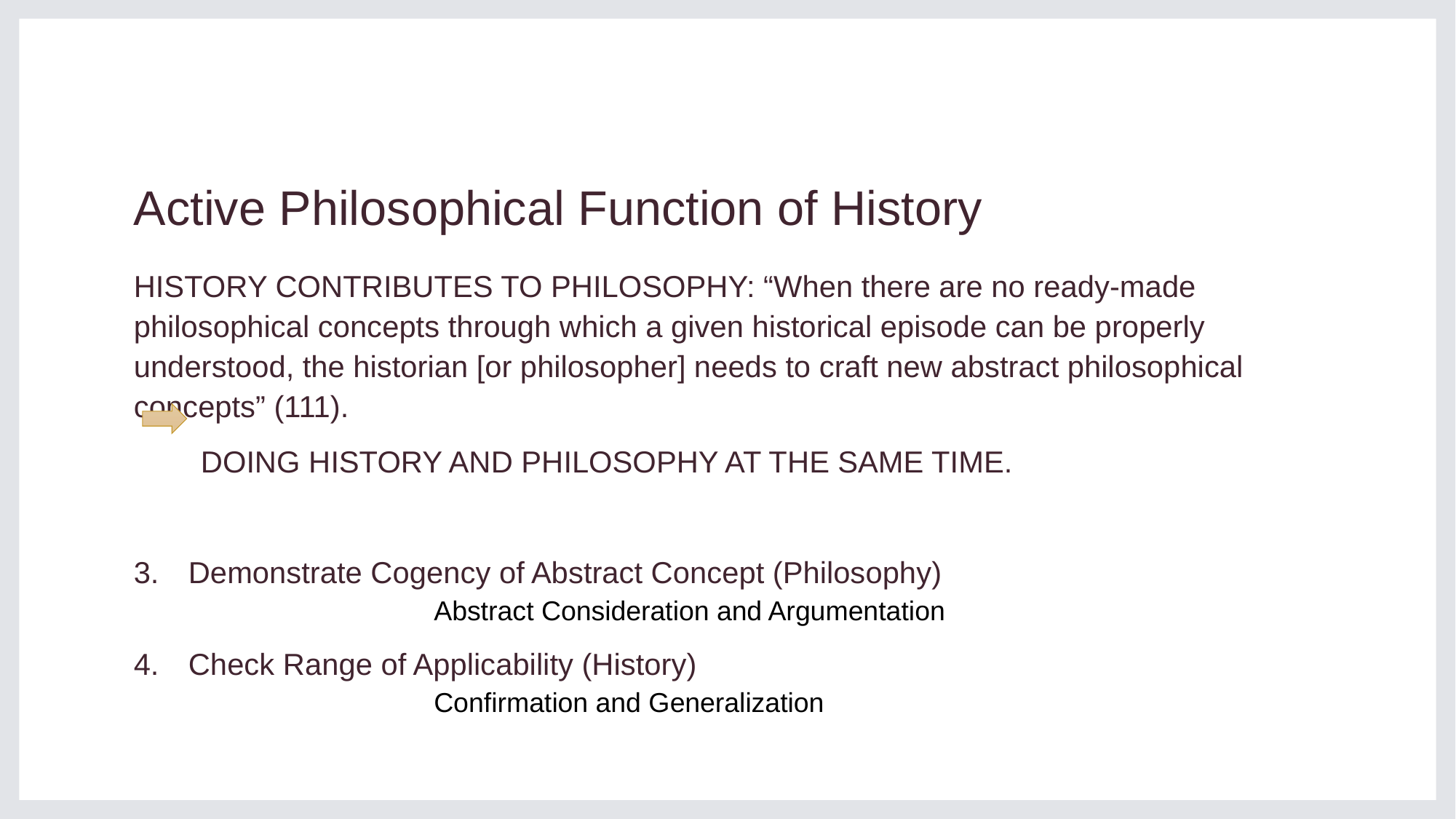

# Active Philosophical Function of History
HISTORY CONTRIBUTES TO PHILOSOPHY: “When there are no ready-made philosophical concepts through which a given historical episode can be properly understood, the historian [or philosopher] needs to craft new abstract philosophical concepts” (111).
        DOING HISTORY AND PHILOSOPHY AT THE SAME TIME.

Demonstrate Cogency of Abstract Concept (Philosophy)
Abstract Consideration and Argumentation
Check Range of Applicability (History)
Confirmation and Generalization